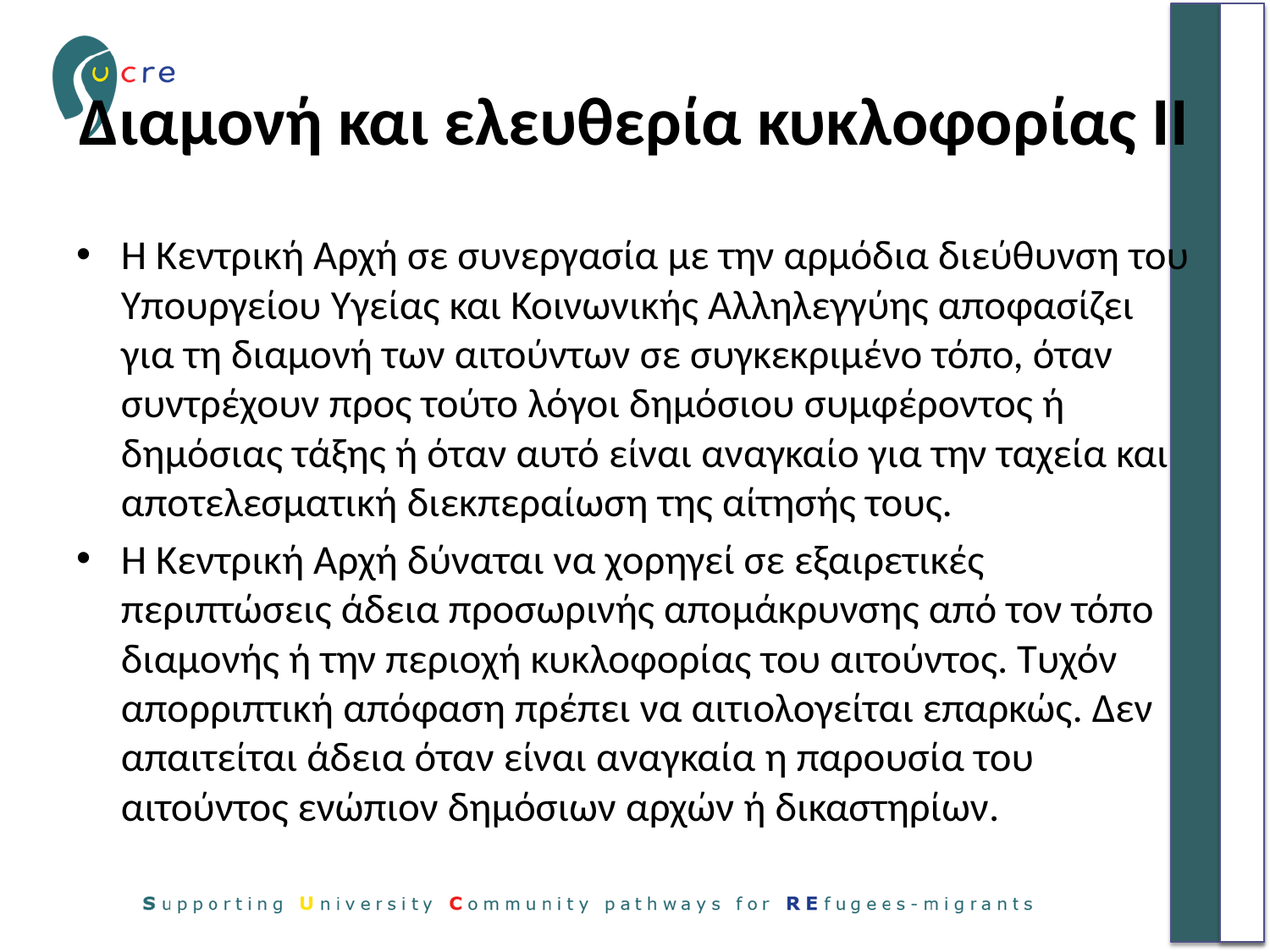

# Διαμονή και ελευθερία κυκλοφορίας ΙΙ
Η Κεντρική Αρχή σε συνεργασία με την αρμόδια διεύθυνση του Υπουργείου Υγείας και Κοινωνικής Αλληλεγγύης αποφασίζει για τη διαμονή των αιτούντων σε συγκεκριμένο τόπο, όταν συντρέχουν προς τούτο λόγοι δημόσιου συμφέροντος ή δημόσιας τάξης ή όταν αυτό είναι αναγκαίο για την ταχεία και αποτελεσματική διεκπεραίωση της αίτησής τους.
Η Κεντρική Αρχή δύναται να χορηγεί σε εξαιρετικές περιπτώσεις άδεια προσωρινής απομάκρυνσης από τον τόπο διαμονής ή την περιοχή κυκλοφορίας του αιτούντος. Τυχόν απορριπτική απόφαση πρέπει να αιτιολογείται επαρκώς. Δεν απαιτείται άδεια όταν είναι αναγκαία η παρουσία του αιτούντος ενώπιον δημόσιων αρχών ή δικαστηρίων.